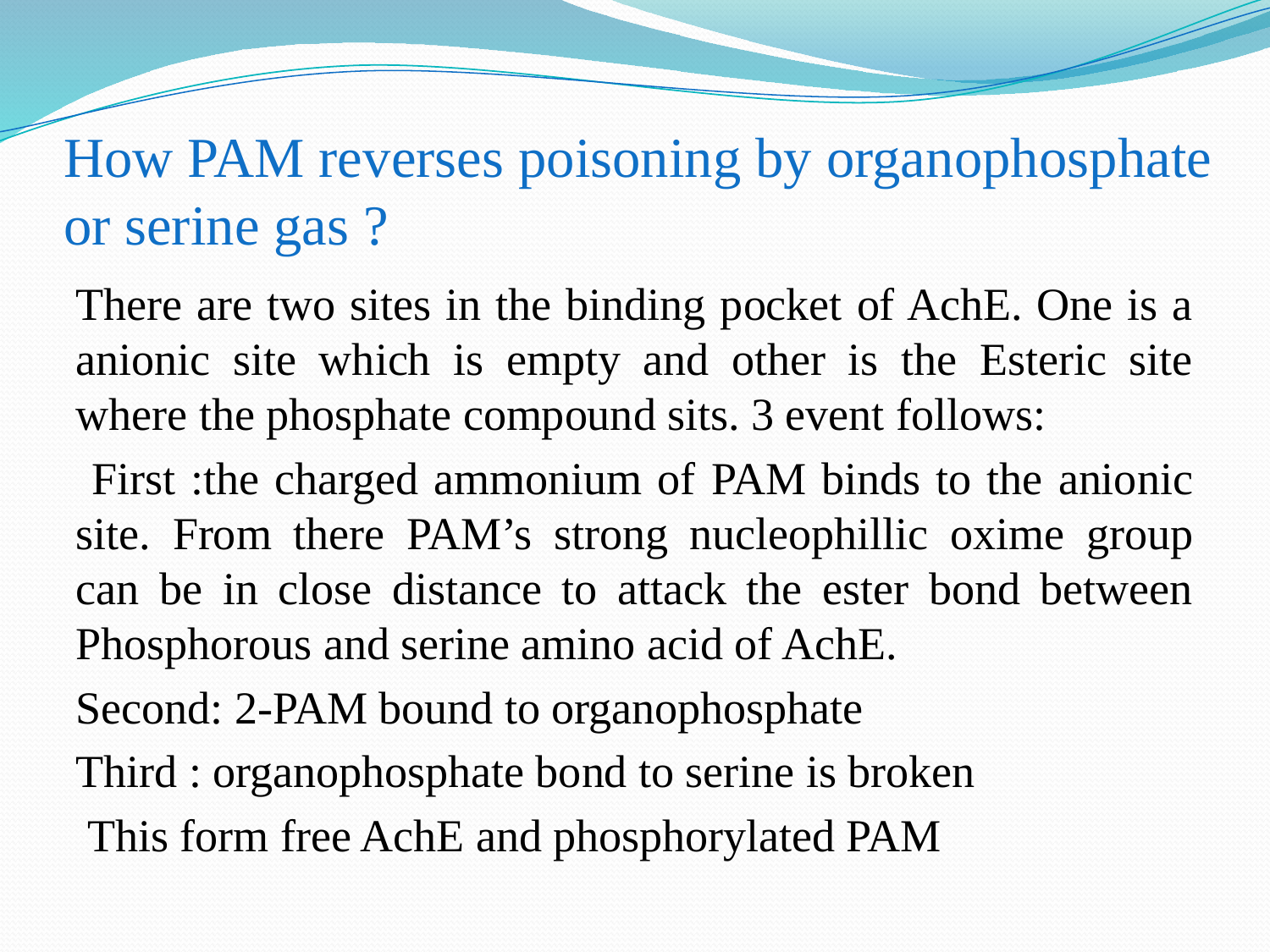

# How PAM reverses poisoning by organophosphate or serine gas ?
There are two sites in the binding pocket of AchE. One is a anionic site which is empty and other is the Esteric site where the phosphate compound sits. 3 event follows:
 First :the charged ammonium of PAM binds to the anionic site. From there PAM’s strong nucleophillic oxime group can be in close distance to attack the ester bond between Phosphorous and serine amino acid of AchE.
Second: 2-PAM bound to organophosphate
Third : organophosphate bond to serine is broken
 This form free AchE and phosphorylated PAM